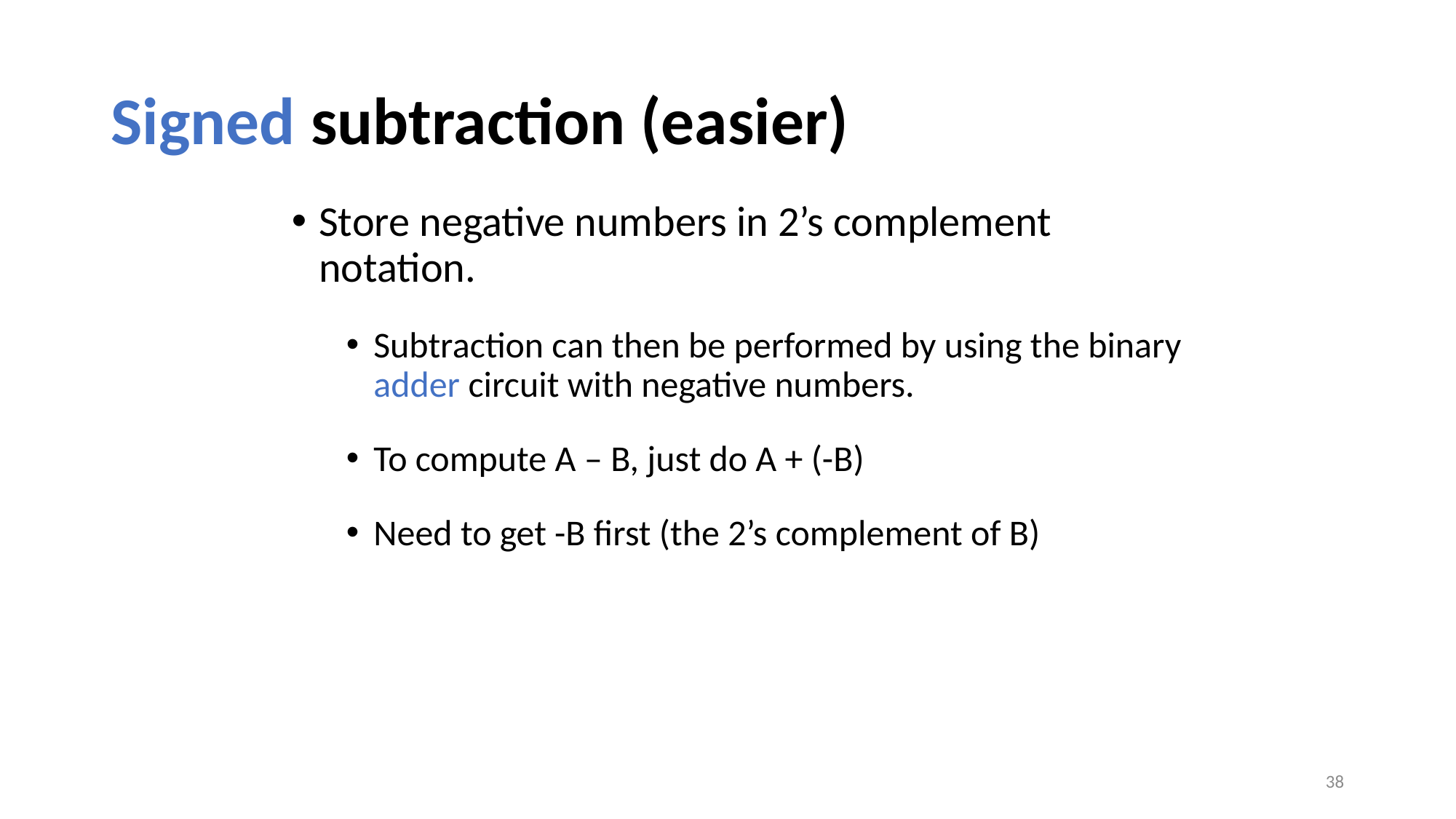

# Signed subtraction (easier)
Store negative numbers in 2’s complement notation.
Subtraction can then be performed by using the binary adder circuit with negative numbers.
To compute A – B, just do A + (-B)
Need to get -B first (the 2’s complement of B)
38